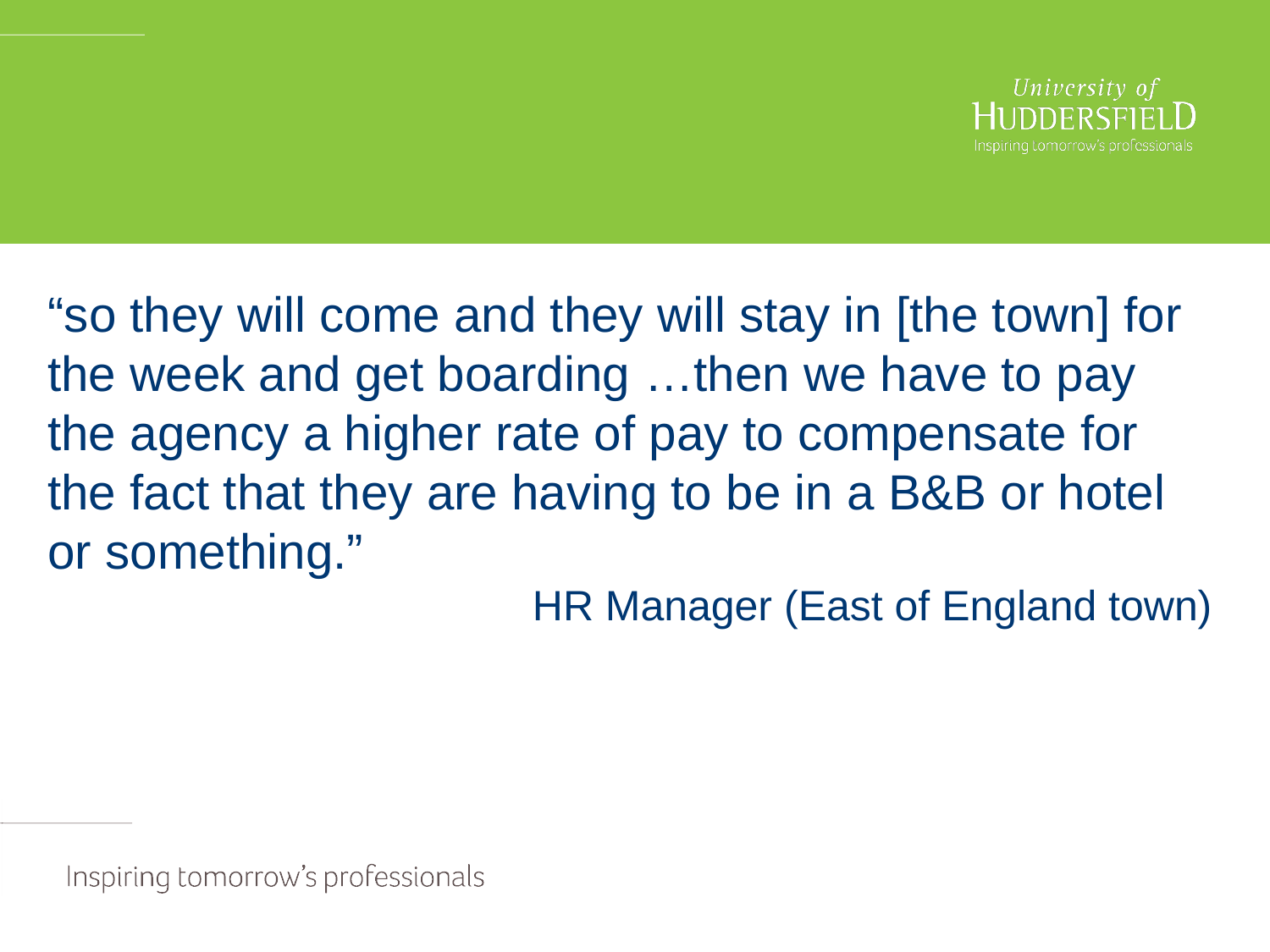

#
“so they will come and they will stay in [the town] for the week and get boarding …then we have to pay the agency a higher rate of pay to compensate for the fact that they are having to be in a B&B or hotel or something.”
HR Manager (East of England town)